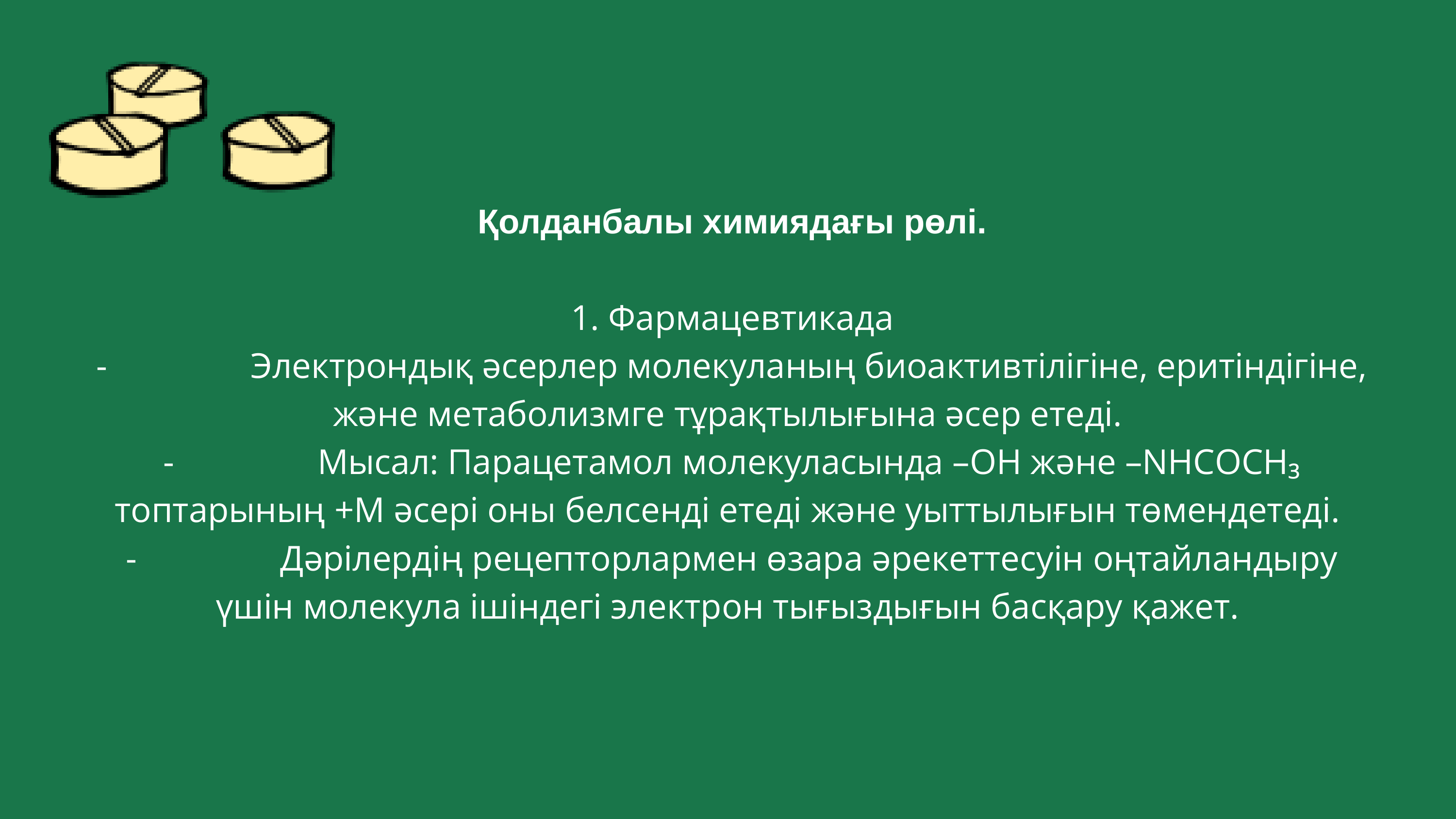

Қолданбалы химиядағы рөлі.

 1. Фармацевтикада
 -                Электрондық әсерлер молекуланың биоактивтілігіне, еритіндігіне, және метаболизмге тұрақтылығына әсер етеді.
 -                Мысал: Парацетамол молекуласында –OH және –NHCOCH₃ топтарының +M әсері оны белсенді етеді және уыттылығын төмендетеді.
 -                Дәрілердің рецепторлармен өзара әрекеттесуін оңтайландыру үшін молекула ішіндегі электрон тығыздығын басқару қажет.